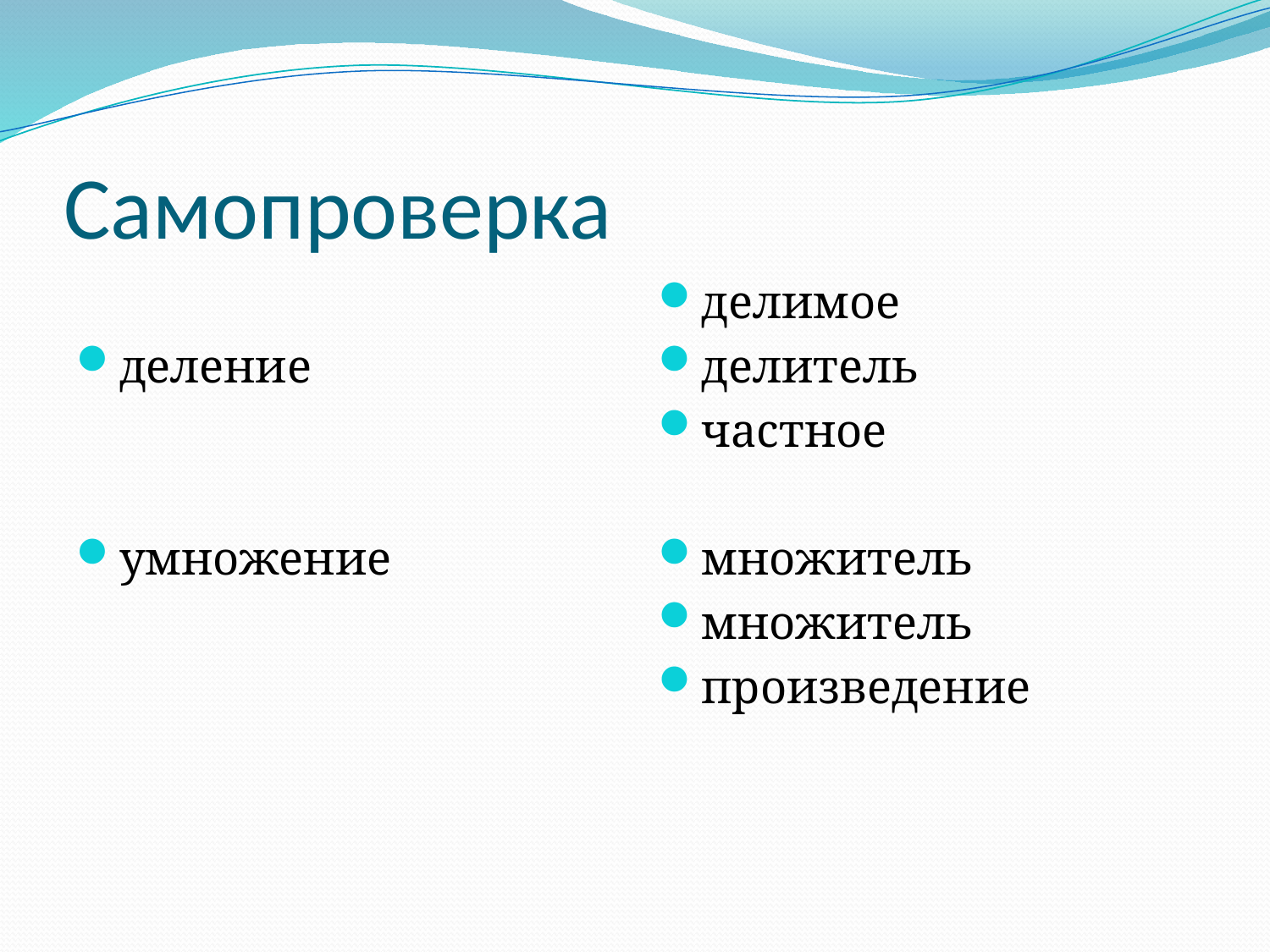

# Самопроверка

деление

умножение

делимое
делитель
частное

множитель
множитель
произведение